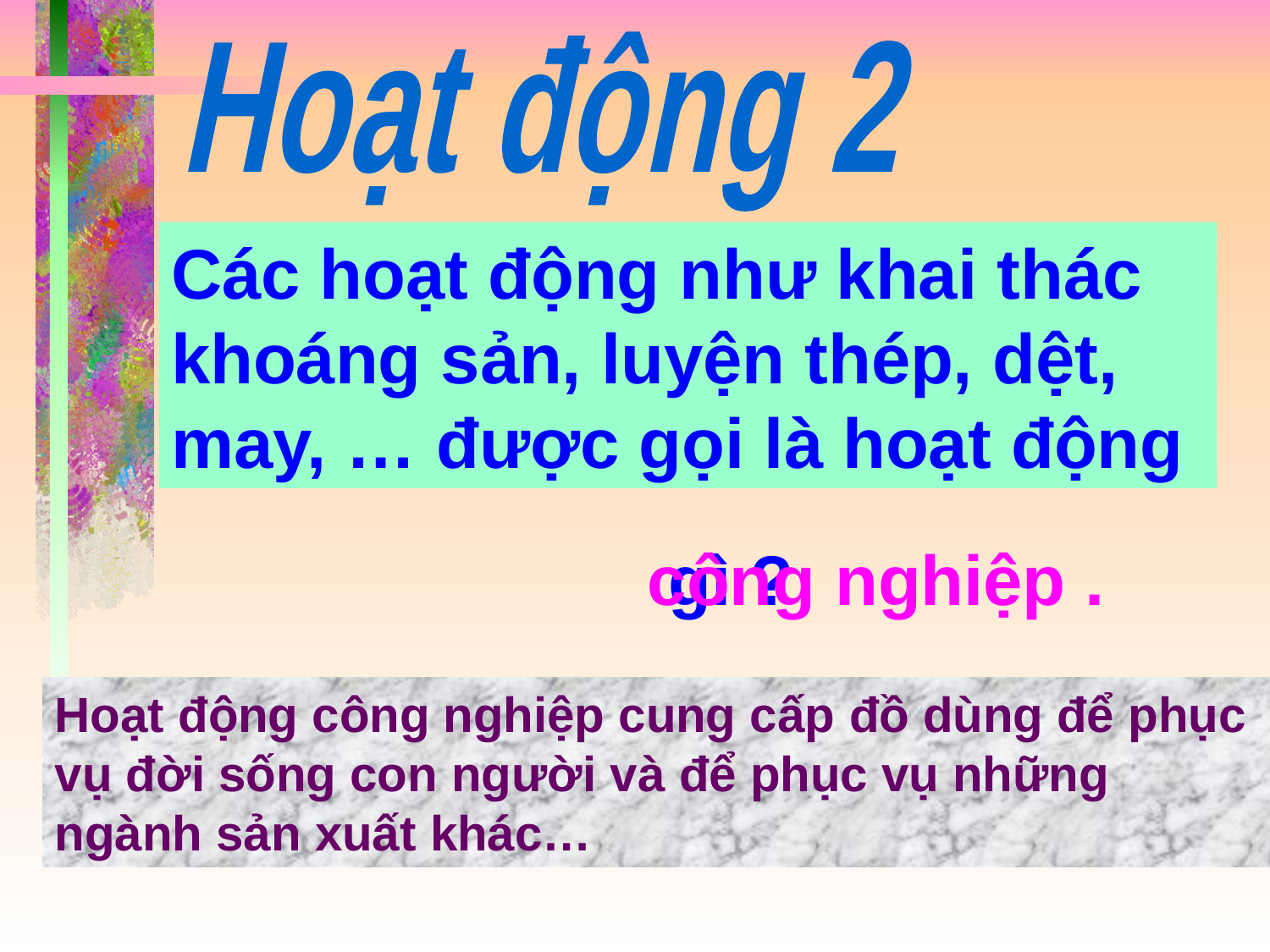

Hoạt động 2
Các hoạt động như khai thác khoáng sản, luyện thép, dệt, may, … được gọi là hoạt động
công nghiệp .
gì ?
Hoạt động công nghiệp cung cấp đồ dùng để phục vụ đời sống con người và để phục vụ những ngành sản xuất khác…